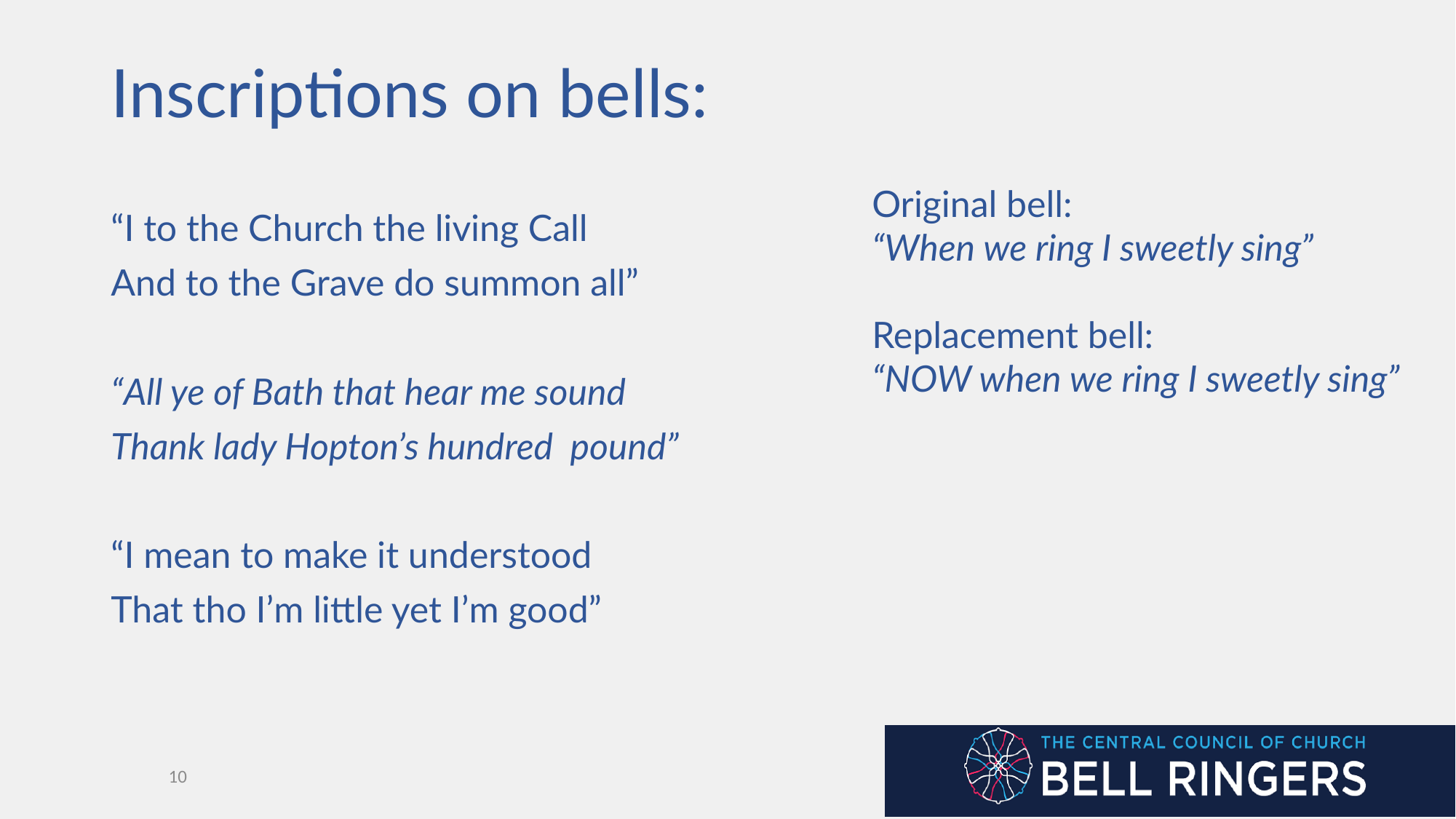

Inscriptions on bells:
Original bell:
“When we ring I sweetly sing”

Replacement bell:
“NOW when we ring I sweetly sing”

“I to the Church the living Call
And to the Grave do summon all”

“All ye of Bath that hear me sound
Thank lady Hopton’s hundred  pound”

“I mean to make it understood
That tho I’m little yet I’m good”

10